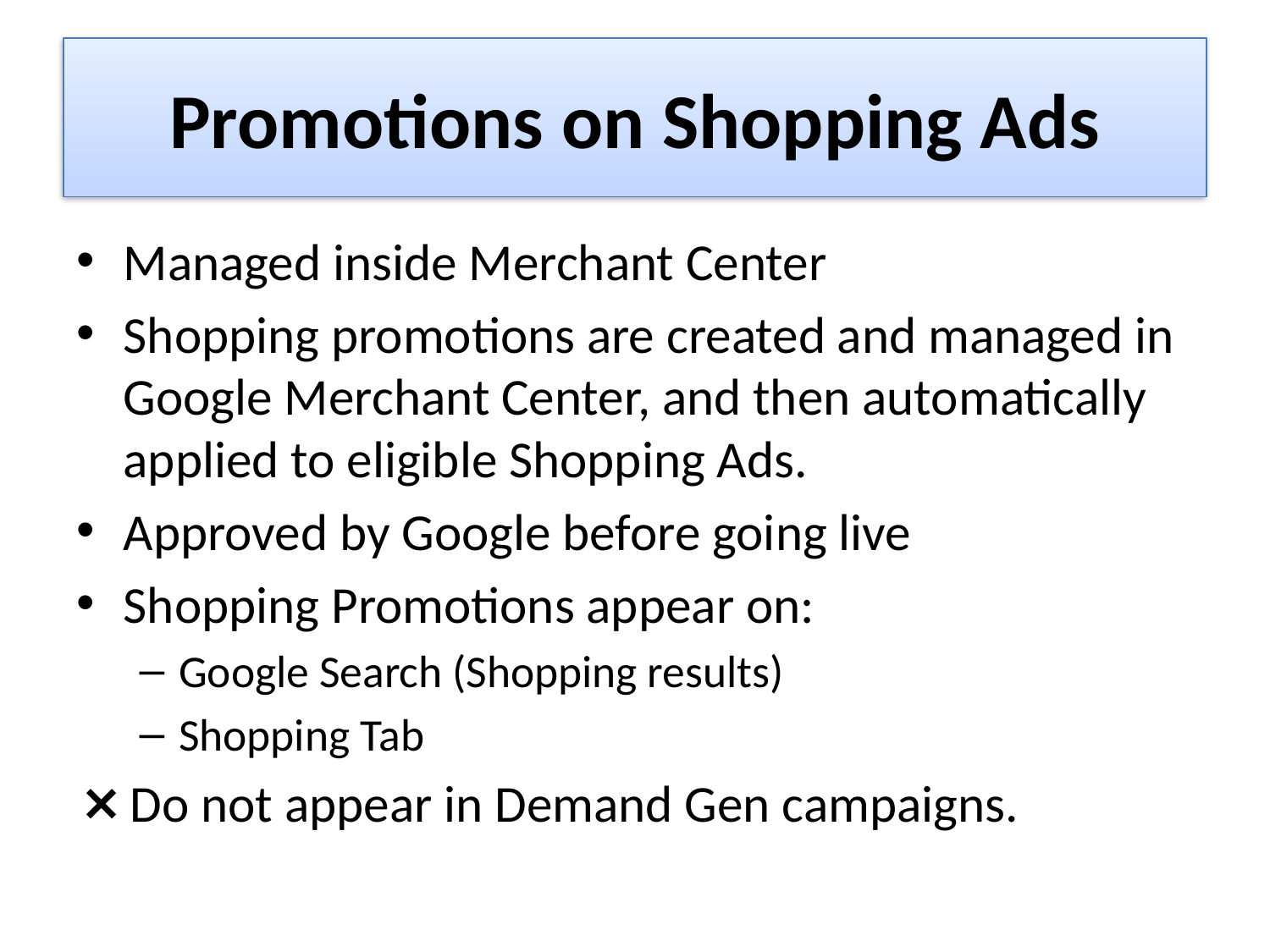

# Promotions on Shopping Ads
Managed inside Merchant Center
Shopping promotions are created and managed in Google Merchant Center, and then automatically applied to eligible Shopping Ads.
Approved by Google before going live
Shopping Promotions appear on:
Google Search (Shopping results)
Shopping Tab
❌ Do not appear in Demand Gen campaigns.